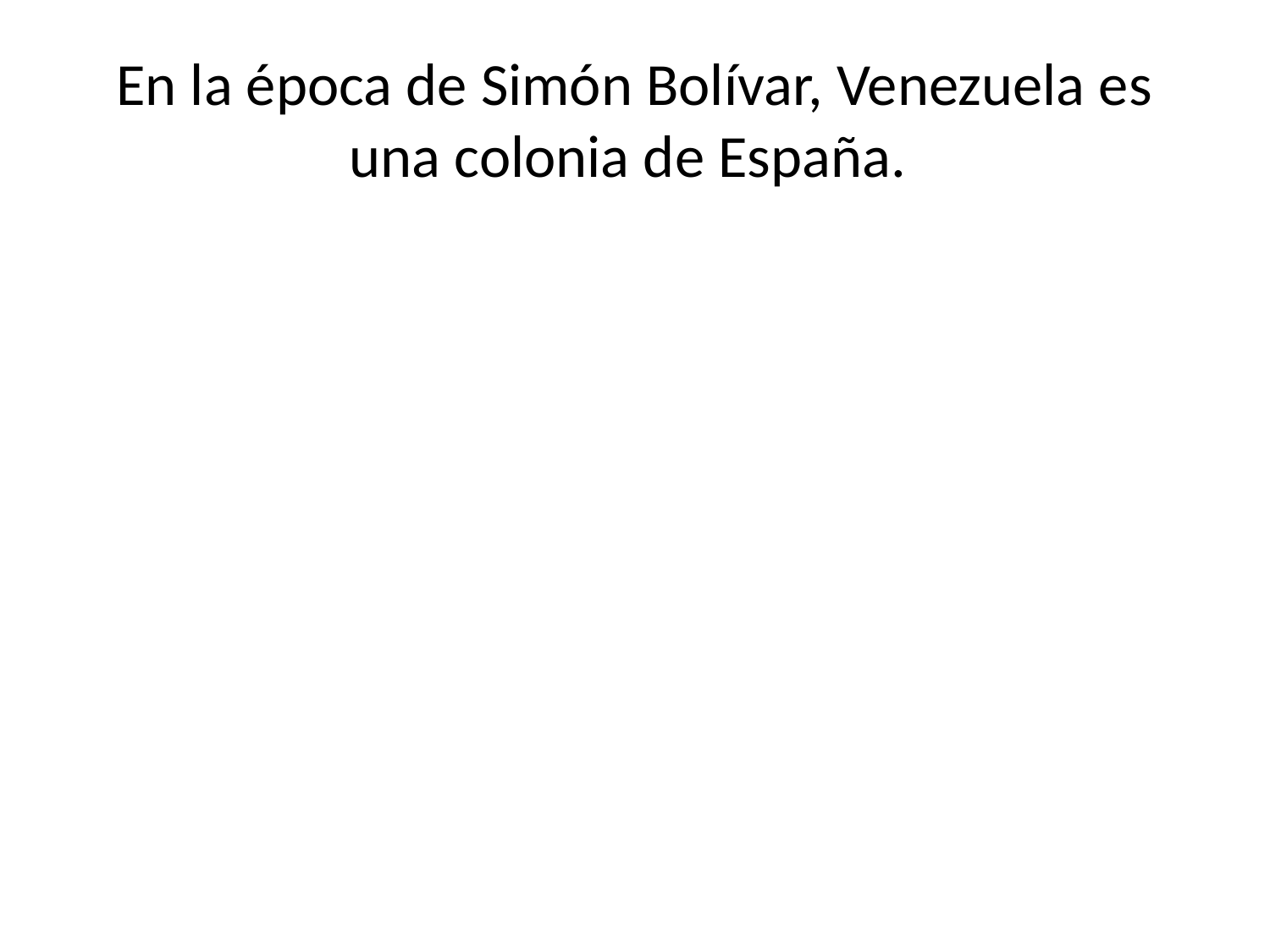

# En la época de Simón Bolívar, Venezuela es una colonia de España.